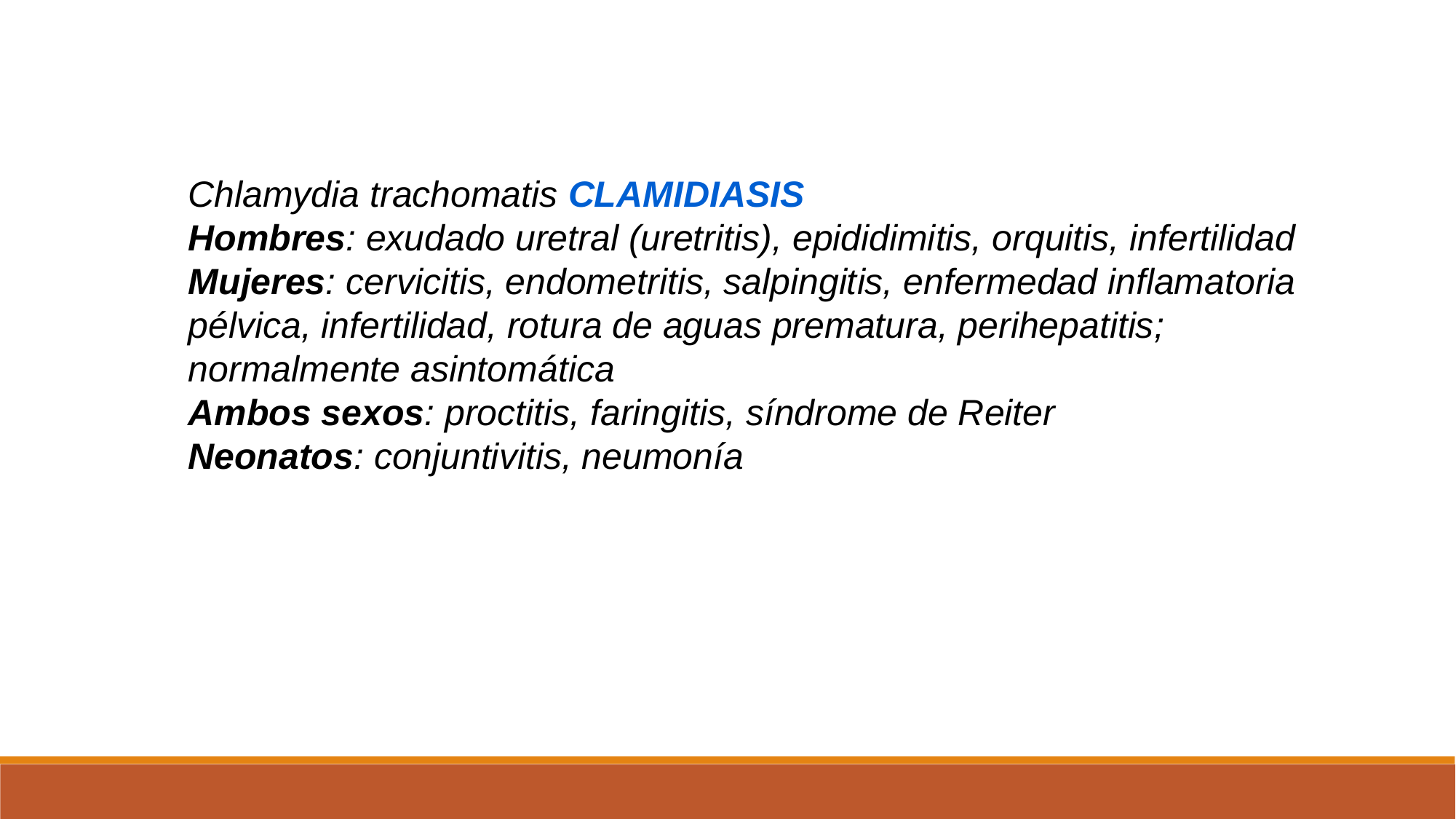

Chlamydia trachomatis CLAMIDIASIS
Hombres: exudado uretral (uretritis), epididimitis, orquitis, infertilidad
Mujeres: cervicitis, endometritis, salpingitis, enfermedad inflamatoria
pélvica, infertilidad, rotura de aguas prematura, perihepatitis;
normalmente asintomática
Ambos sexos: proctitis, faringitis, síndrome de Reiter
Neonatos: conjuntivitis, neumonía